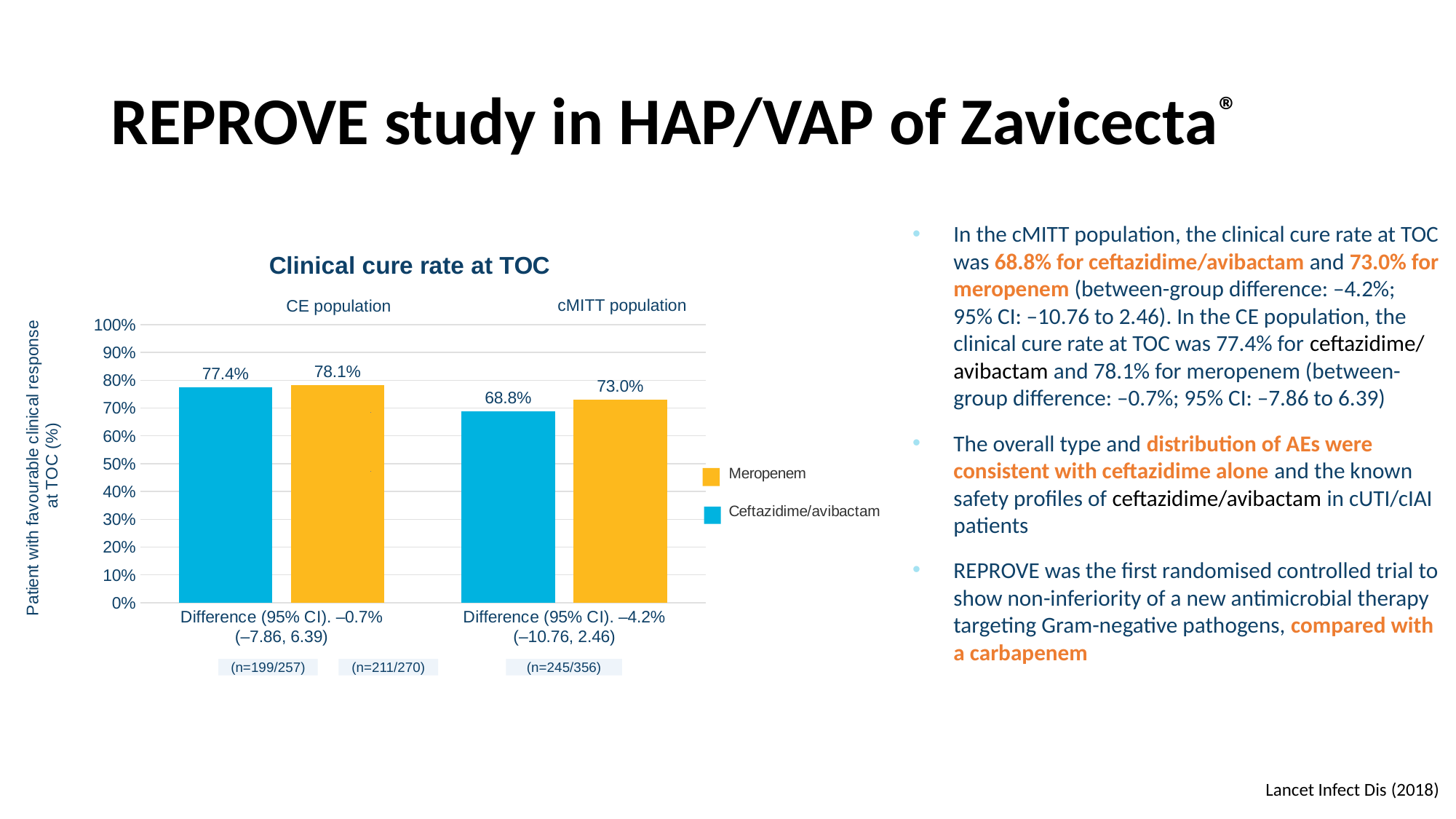

# REPROVE study in HAP/VAP of Zavicecta®
In the cMITT population, the clinical cure rate at TOC was 68.8% for ceftazidime/avibactam and 73.0% for meropenem (between-group difference: –4.2%; 95% CI: –10.76 to 2.46). In the CE population, the clinical cure rate at TOC was 77.4% for ceftazidime/avibactam and 78.1% for meropenem (between-group difference: –0.7%; 95% CI: –7.86 to 6.39)
The overall type and distribution of AEs were consistent with ceftazidime alone and the known safety profiles of ceftazidime/avibactam in cUTI/cIAI patients
REPROVE was the first randomised controlled trial to show non-inferiority of a new antimicrobial therapy targeting Gram-negative pathogens, compared with a carbapenem

### Chart: Clinical cure rate at TOC

| Category | Ceftazidime–avibactam | Meropenem |
|---|---|---|
| Difference (95% CI). –0.7%
(–7.86, 6.39) | 0.774 | 0.781 |
| Difference (95% CI). –4.2%
(–10.76, 2.46) | 0.688 | 0.73 |
cMITT population
CE population
(n=211/270)
(n=199/257)
(n=245/356)

Lancet Infect Dis (2018)